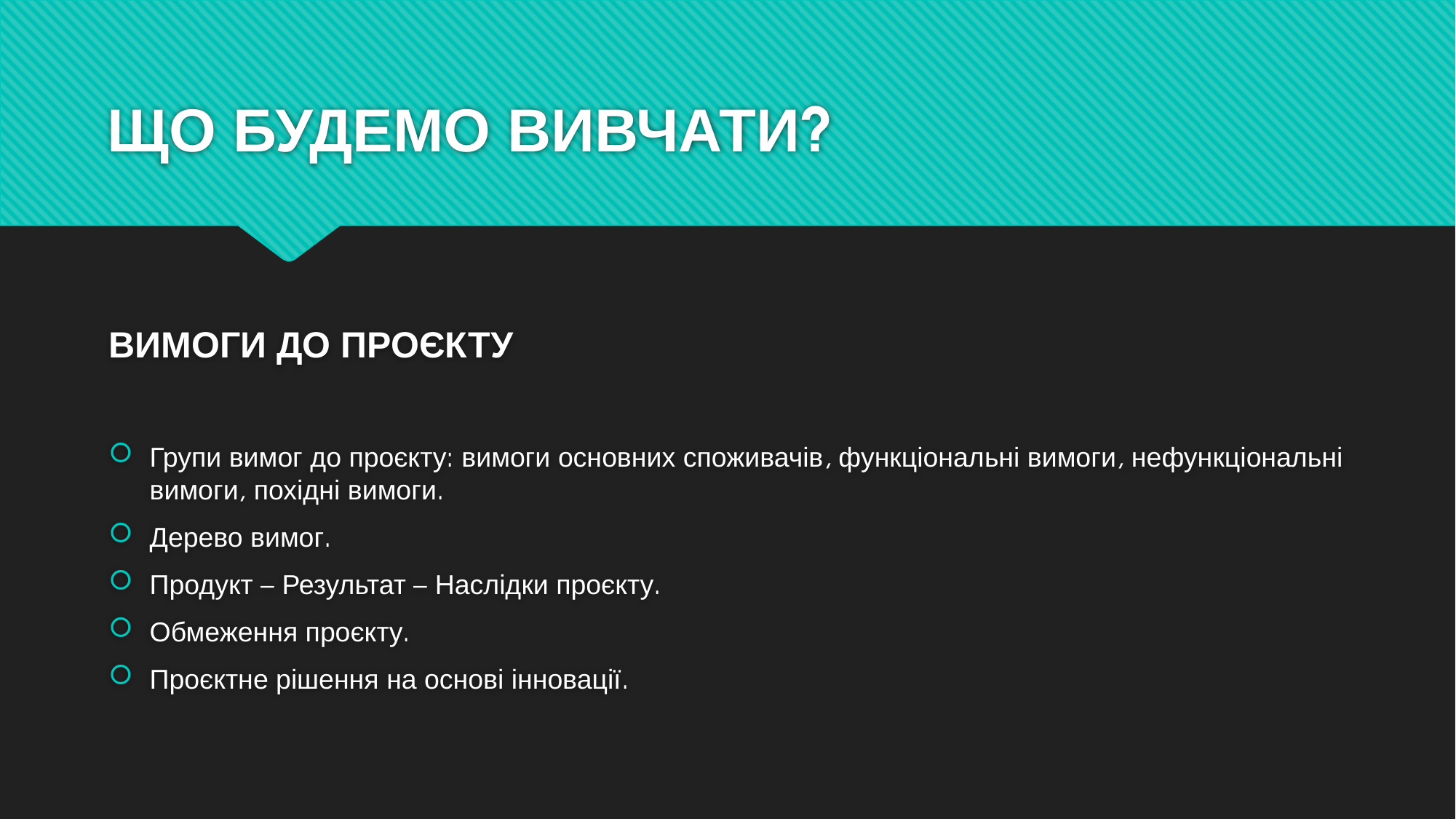

# ЩО БУДЕМО ВИВЧАТИ?
ВИМОГИ ДО ПРОЄКТУ

Групи вимог до проєкту: вимоги основних споживачів, функціональні вимоги, нефункціональні вимоги, похідні вимоги.
Дерево вимог.
Продукт – Результат – Наслідки проєкту.
Обмеження проєкту.
Проєктне рішення на основі інновації.